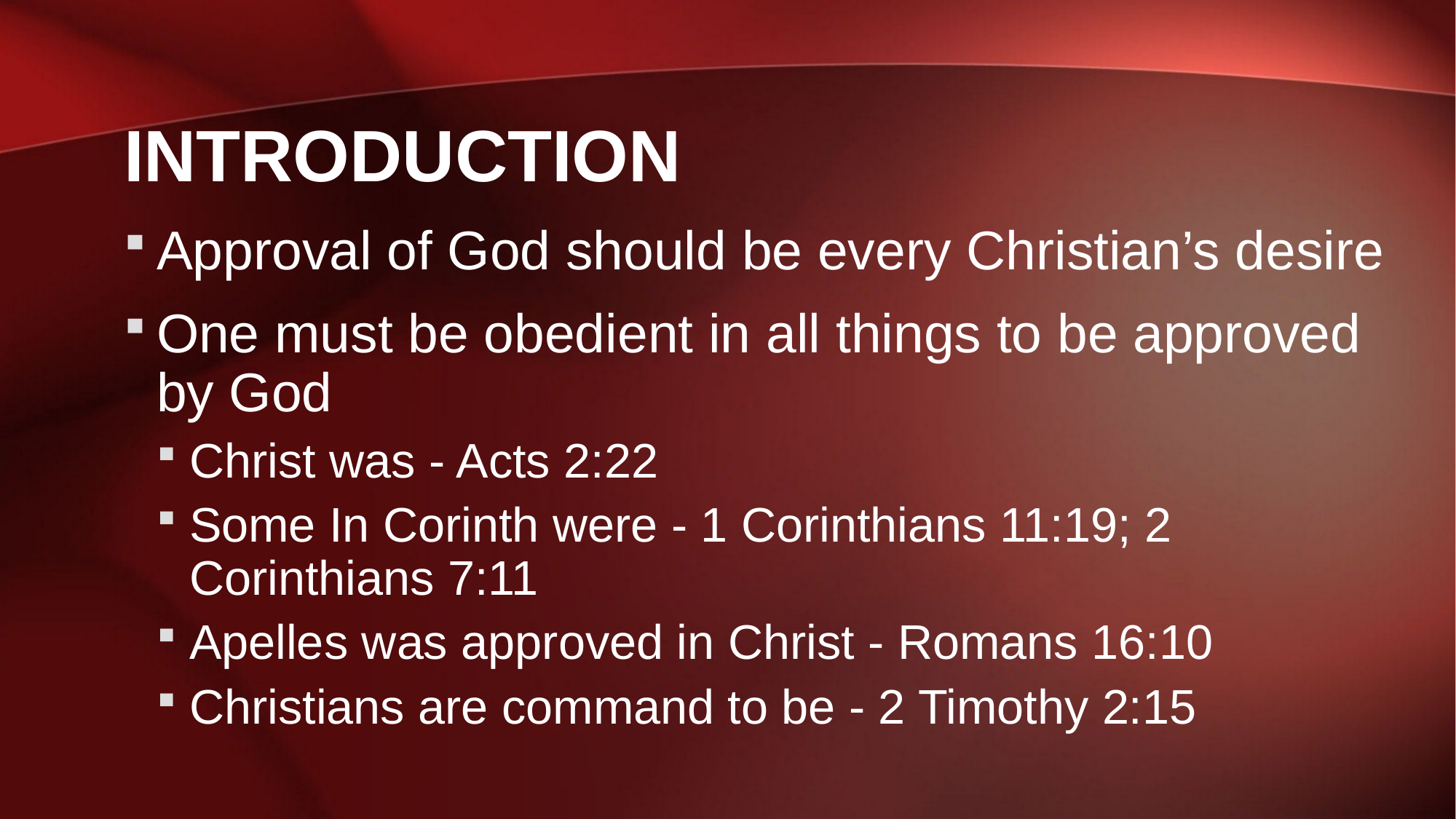

# Introduction
Approval of God should be every Christian’s desire
One must be obedient in all things to be approved by God
Christ was - Acts 2:22
Some In Corinth were - 1 Corinthians 11:19; 2 Corinthians 7:11
Apelles was approved in Christ - Romans 16:10
Christians are command to be - 2 Timothy 2:15